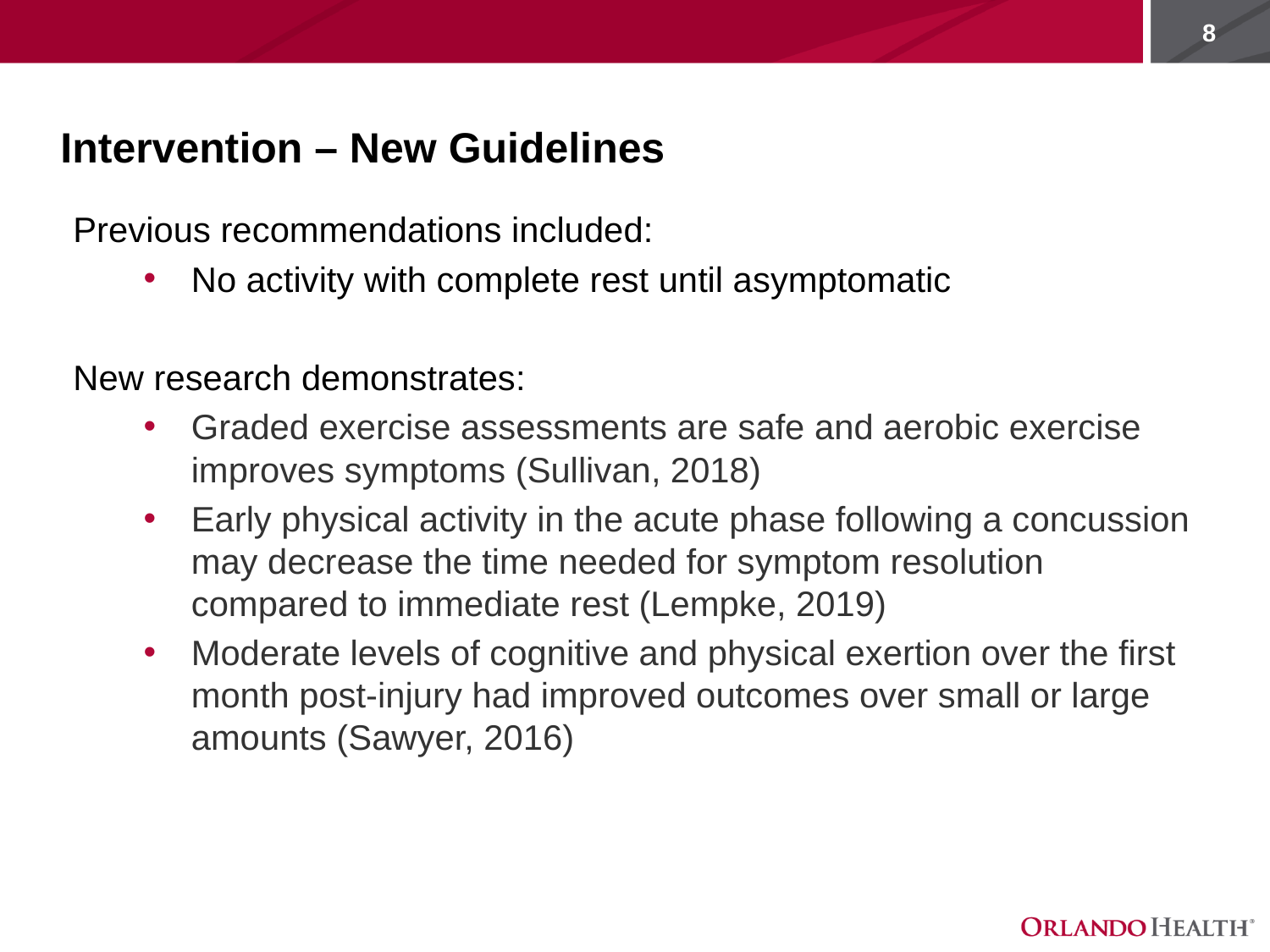

# Intervention – New Guidelines
Previous recommendations included:
No activity with complete rest until asymptomatic

New research demonstrates:
Graded exercise assessments are safe and aerobic exercise improves symptoms (Sullivan, 2018)
Early physical activity in the acute phase following a concussion may decrease the time needed for symptom resolution compared to immediate rest (Lempke, 2019)
Moderate levels of cognitive and physical exertion over the first month post-injury had improved outcomes over small or large amounts (Sawyer, 2016)